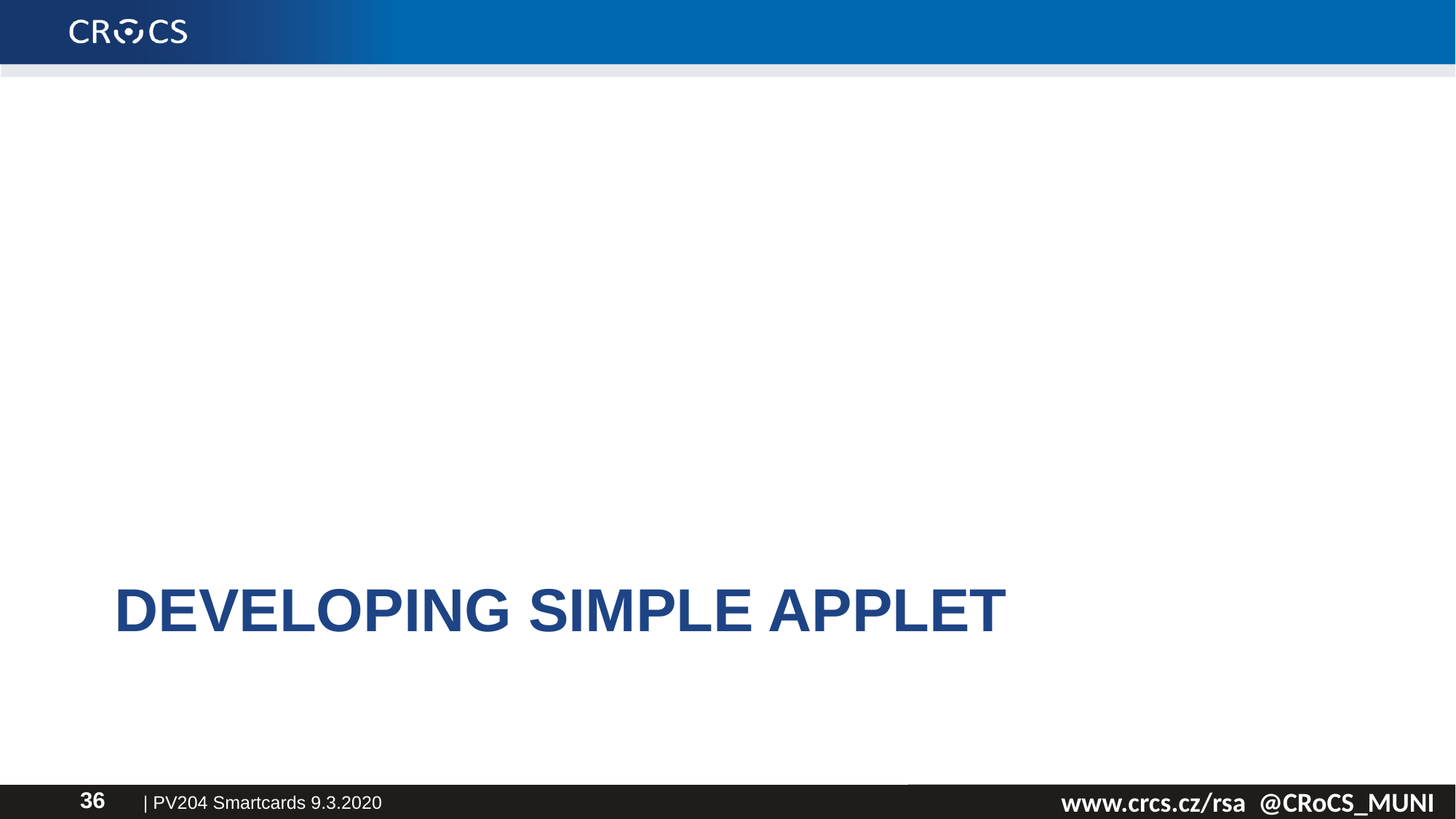

# Developing simple applet
| PV204 Smartcards 9.3.2020
36